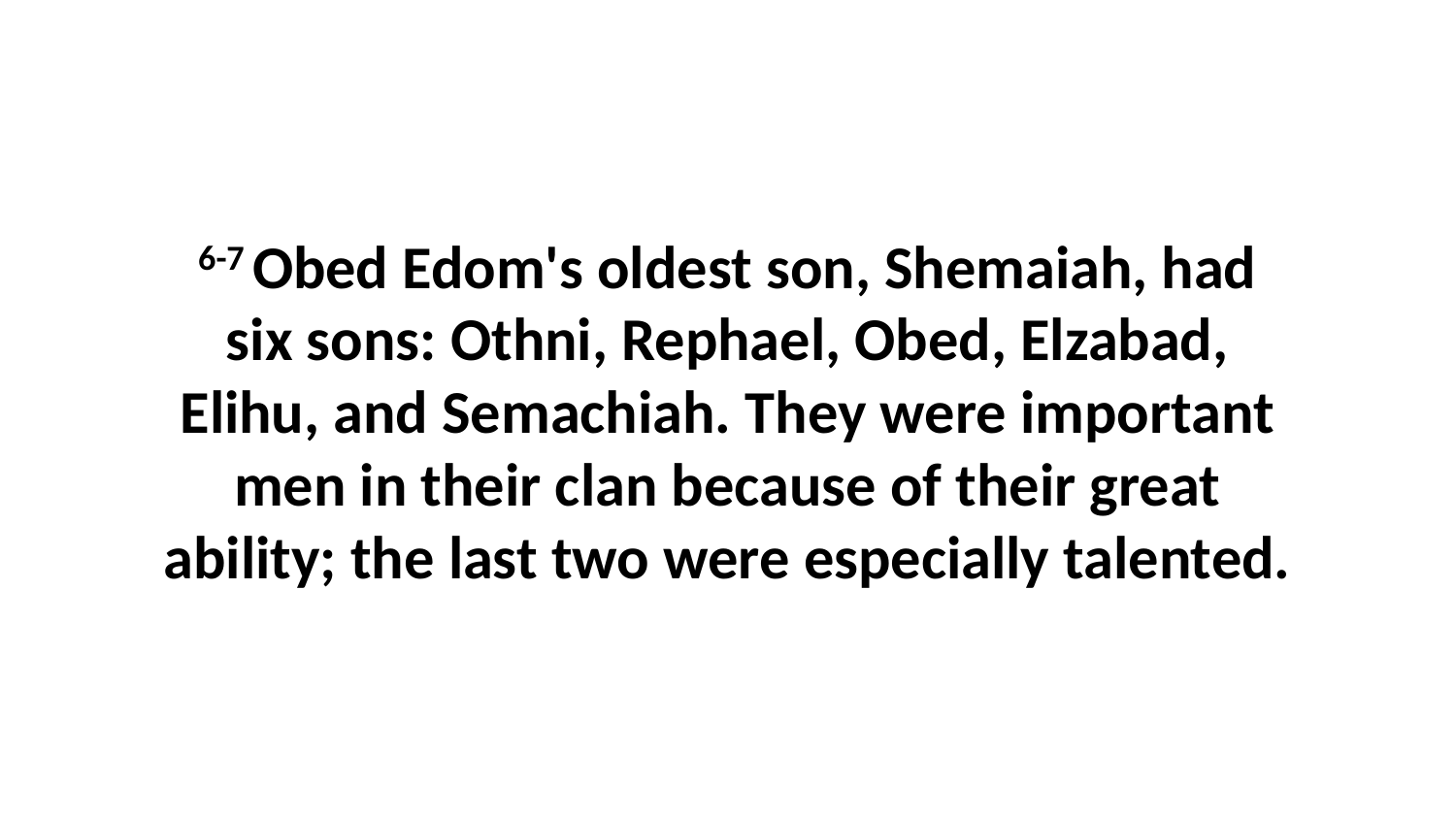

6-7 Obed Edom's oldest son, Shemaiah, had six sons: Othni, Rephael, Obed, Elzabad, Elihu, and Semachiah. They were important men in their clan because of their great ability; the last two were especially talented.